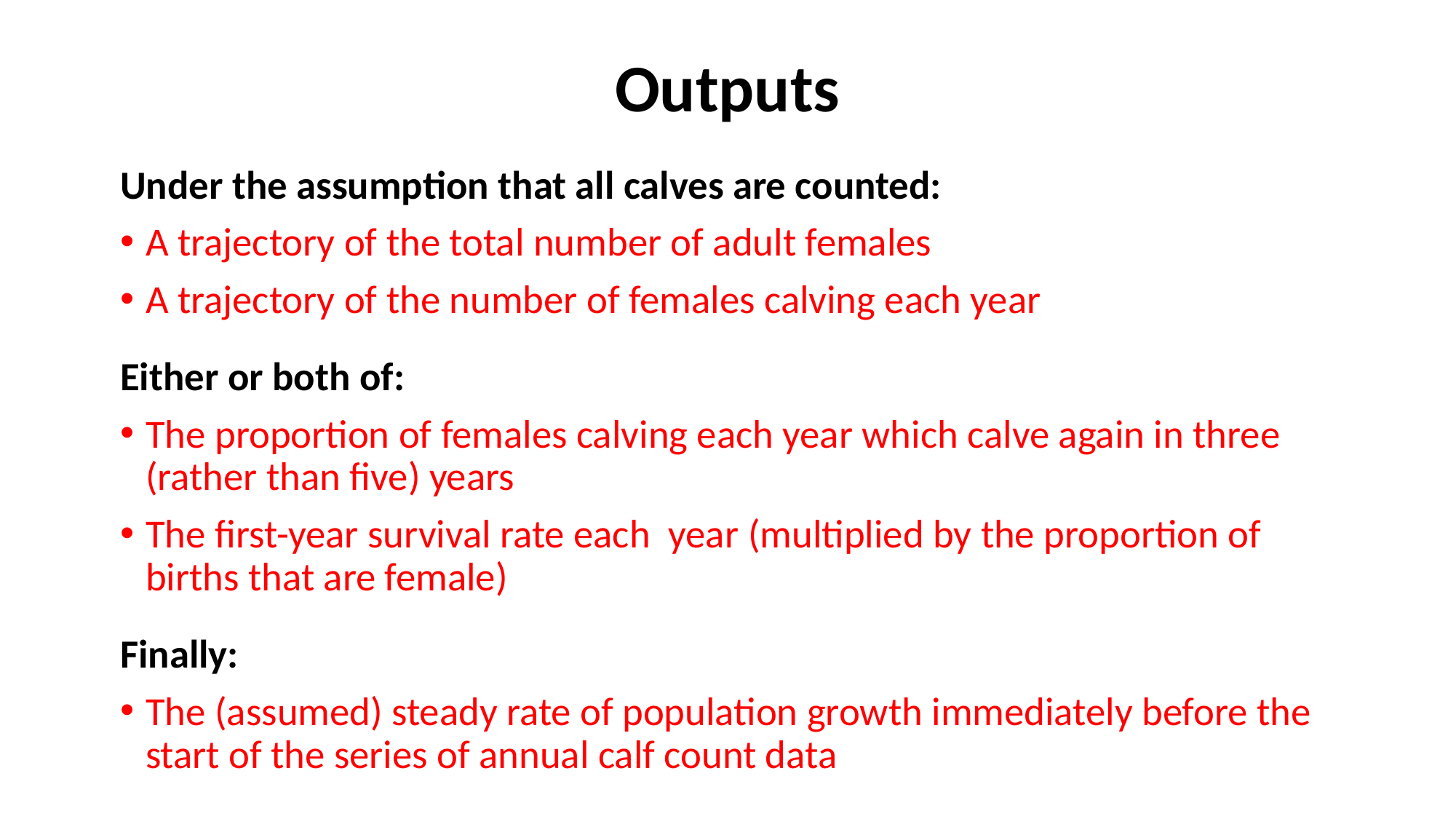

# Outputs
Under the assumption that all calves are counted:
A trajectory of the total number of adult females
A trajectory of the number of females calving each year
Either or both of:
The proportion of females calving each year which calve again in three (rather than five) years
The first-year survival rate each  year (multiplied by the proportion of births that are female)
Finally:
The (assumed) steady rate of population growth immediately before the start of the series of annual calf count data